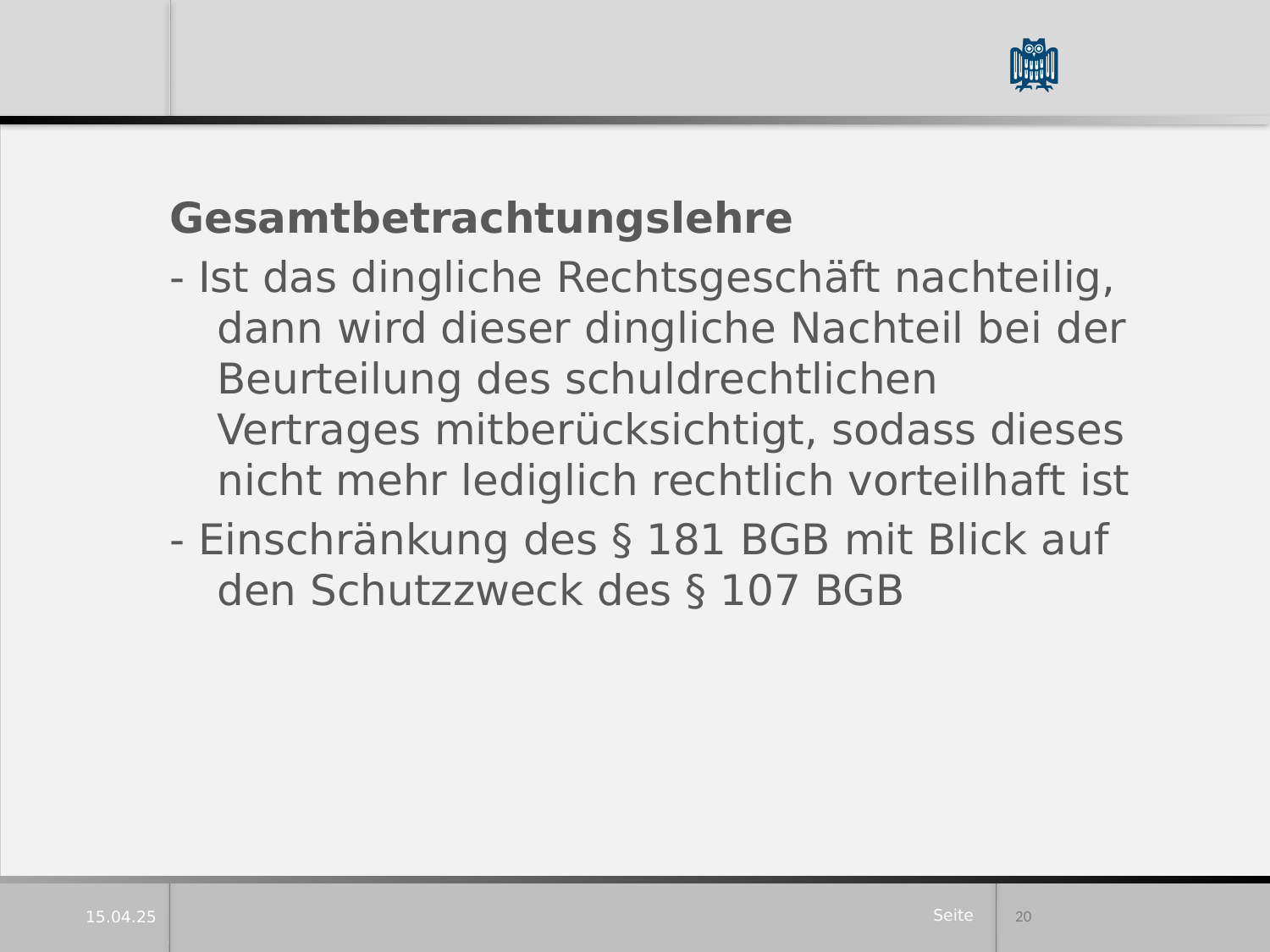

Gesamtbetrachtungslehre
- Ist das dingliche Rechtsgeschäft nachteilig, dann wird dieser dingliche Nachteil bei der Beurteilung des schuldrechtlichen Vertrages mitberücksichtigt, sodass dieses nicht mehr lediglich rechtlich vorteilhaft ist
- Einschränkung des § 181 BGB mit Blick auf den Schutzzweck des § 107 BGB

20
15.04.25